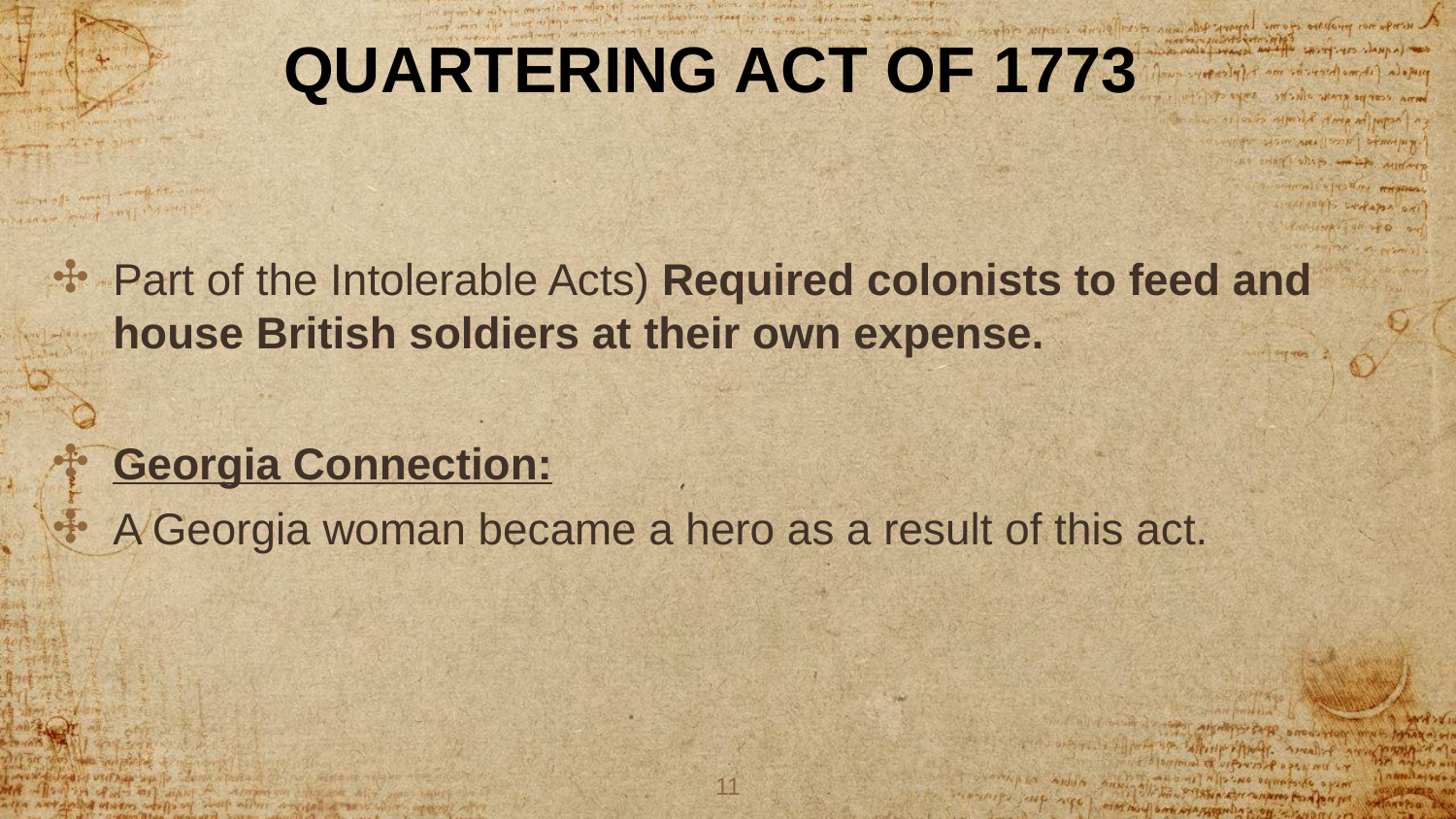

# QUARTERING ACT OF 1773
Part of the Intolerable Acts) Required colonists to feed and house British soldiers at their own expense.

Georgia Connection:
A Georgia woman became a hero as a result of this act.
11